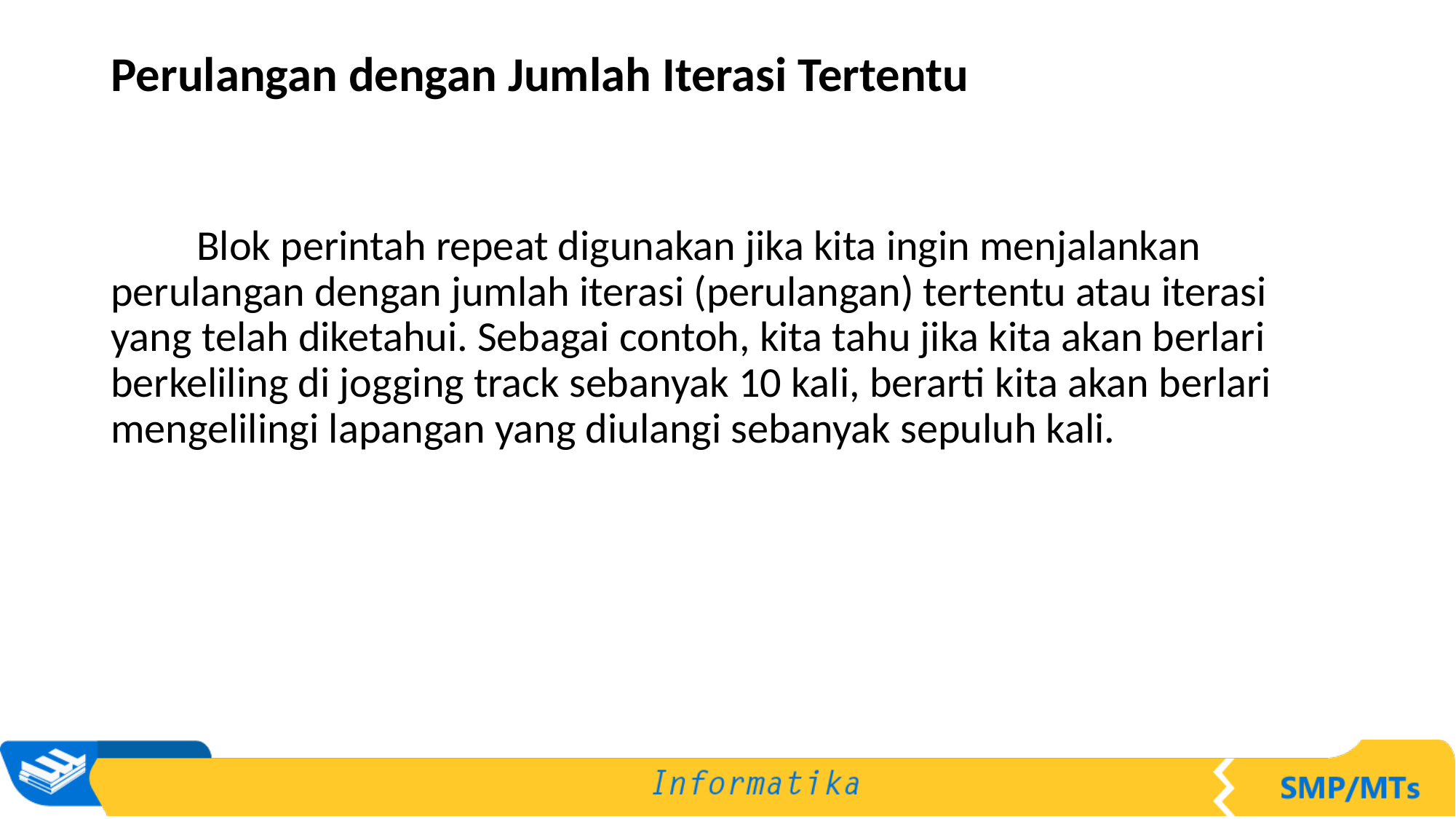

# Perulangan dengan Jumlah Iterasi Tertentu
Blok perintah repeat digunakan jika kita ingin menjalankan perulangan dengan jumlah iterasi (perulangan) tertentu atau iterasi yang telah diketahui. Sebagai contoh, kita tahu jika kita akan berlari berkeliling di jogging track sebanyak 10 kali, berarti kita akan berlari mengelilingi lapangan yang diulangi sebanyak sepuluh kali.